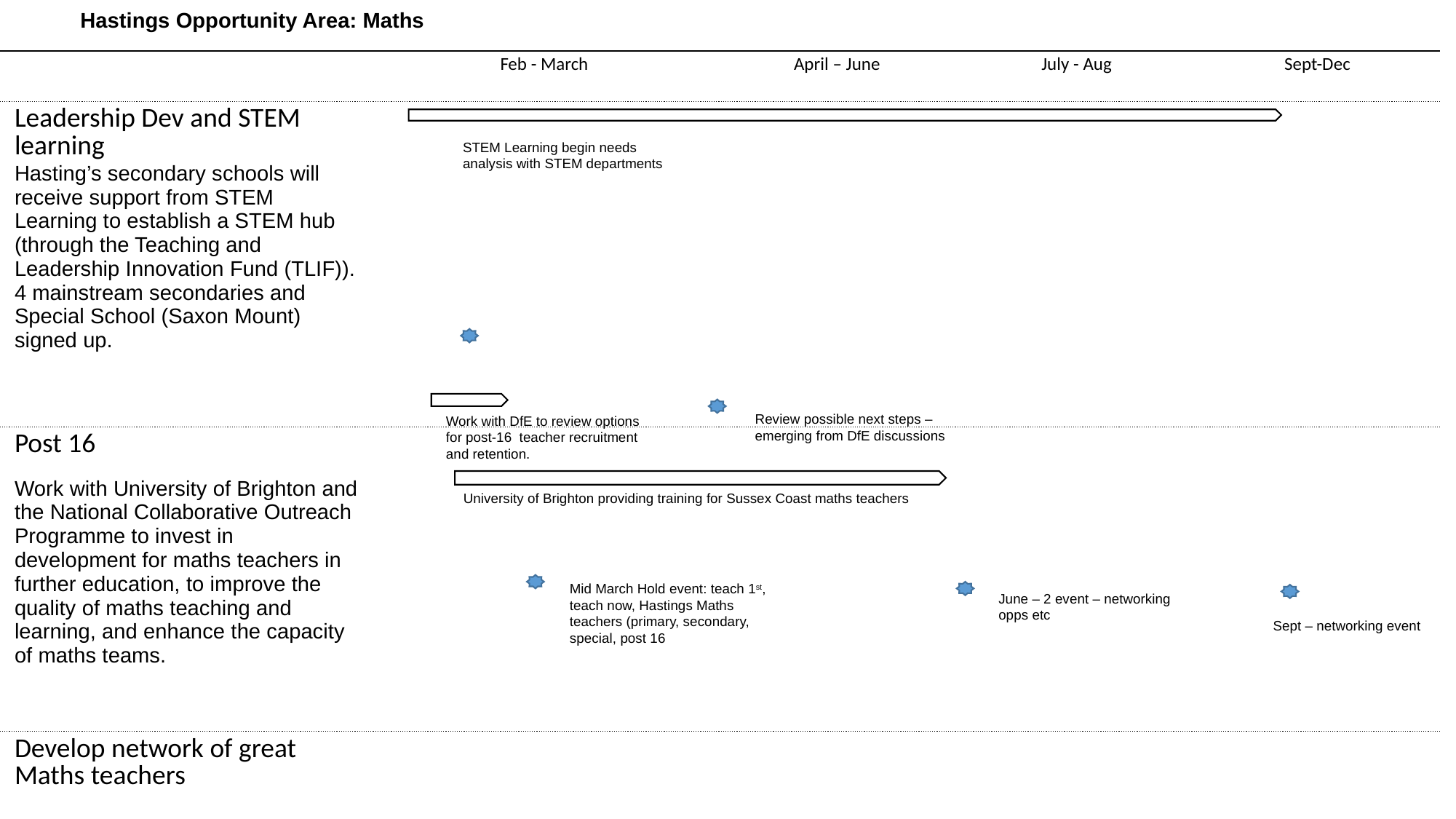

Hastings Opportunity Area: Maths
|  | Feb - March | April – June | July - Aug | Sept-Dec |
| --- | --- | --- | --- | --- |
| Leadership Dev and STEM learning Hasting’s secondary schools will receive support from STEM Learning to establish a STEM hub (through the Teaching and Leadership Innovation Fund (TLIF)). 4 mainstream secondaries and Special School (Saxon Mount) signed up. |  |  |  |  |
| Post 16 Work with University of Brighton and the National Collaborative Outreach Programme to invest in development for maths teachers in further education, to improve the quality of maths teaching and learning, and enhance the capacity of maths teams. |  |  |  |  |
| Develop network of great Maths teachers |  |  |  |  |

STEM Learning begin needs analysis with STEM departments

Review possible next steps – emerging from DfE discussions
Work with DfE to review options for post-16  teacher recruitment and retention.

University of Brighton providing training for Sussex Coast maths teachers

Mid March Hold event: teach 1st, teach now, Hastings Maths teachers (primary, secondary, special, post 16

June – 2 event – networking opps etc

Sept – networking event